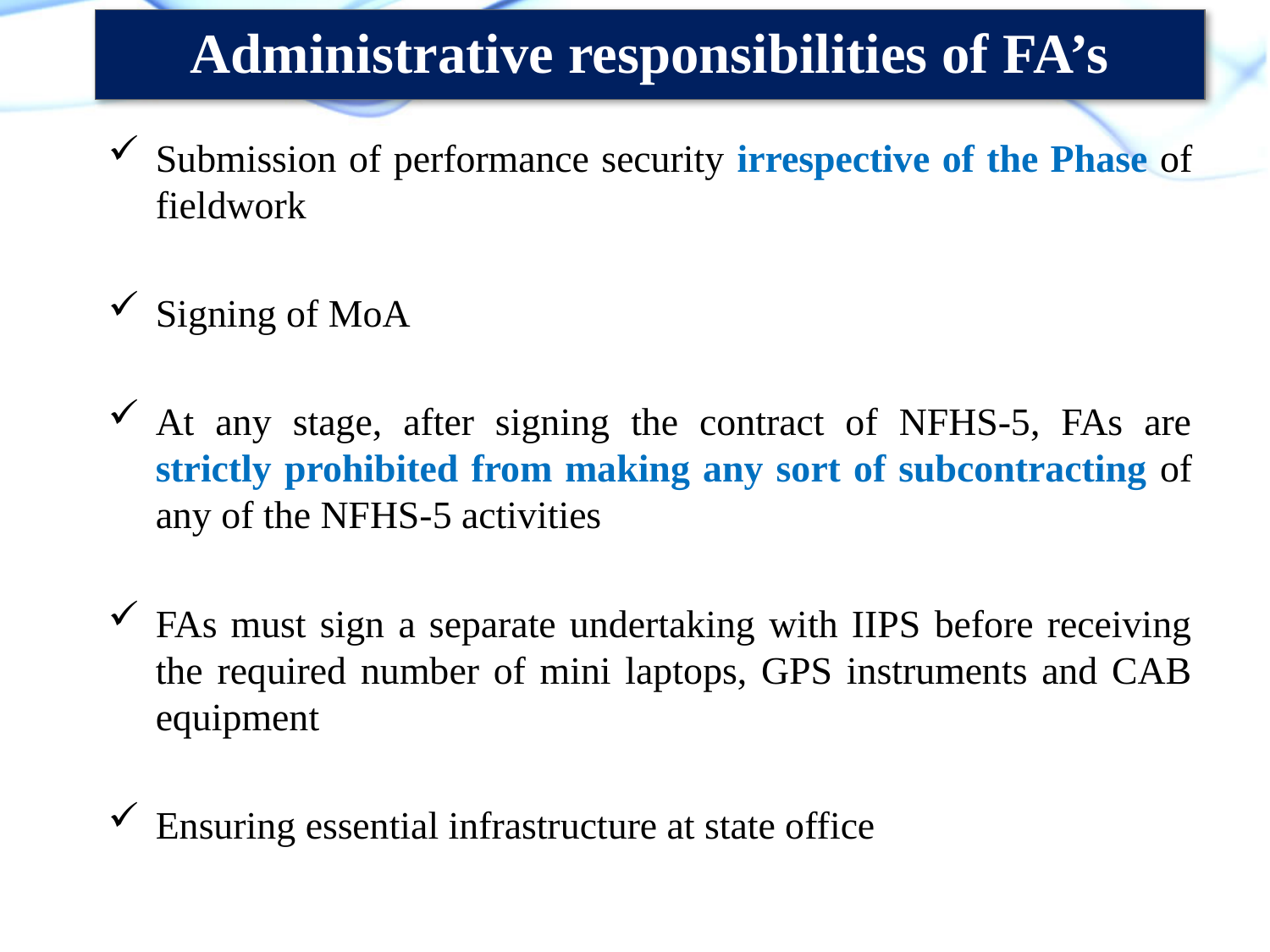

Administrative responsibilities of FA’s
Submission of performance security irrespective of the Phase of fieldwork

Signing of MoA

At any stage, after signing the contract of NFHS-5, FAs are strictly prohibited from making any sort of subcontracting of any of the NFHS-5 activities

FAs must sign a separate undertaking with IIPS before receiving the required number of mini laptops, GPS instruments and CAB equipment

Ensuring essential infrastructure at state office